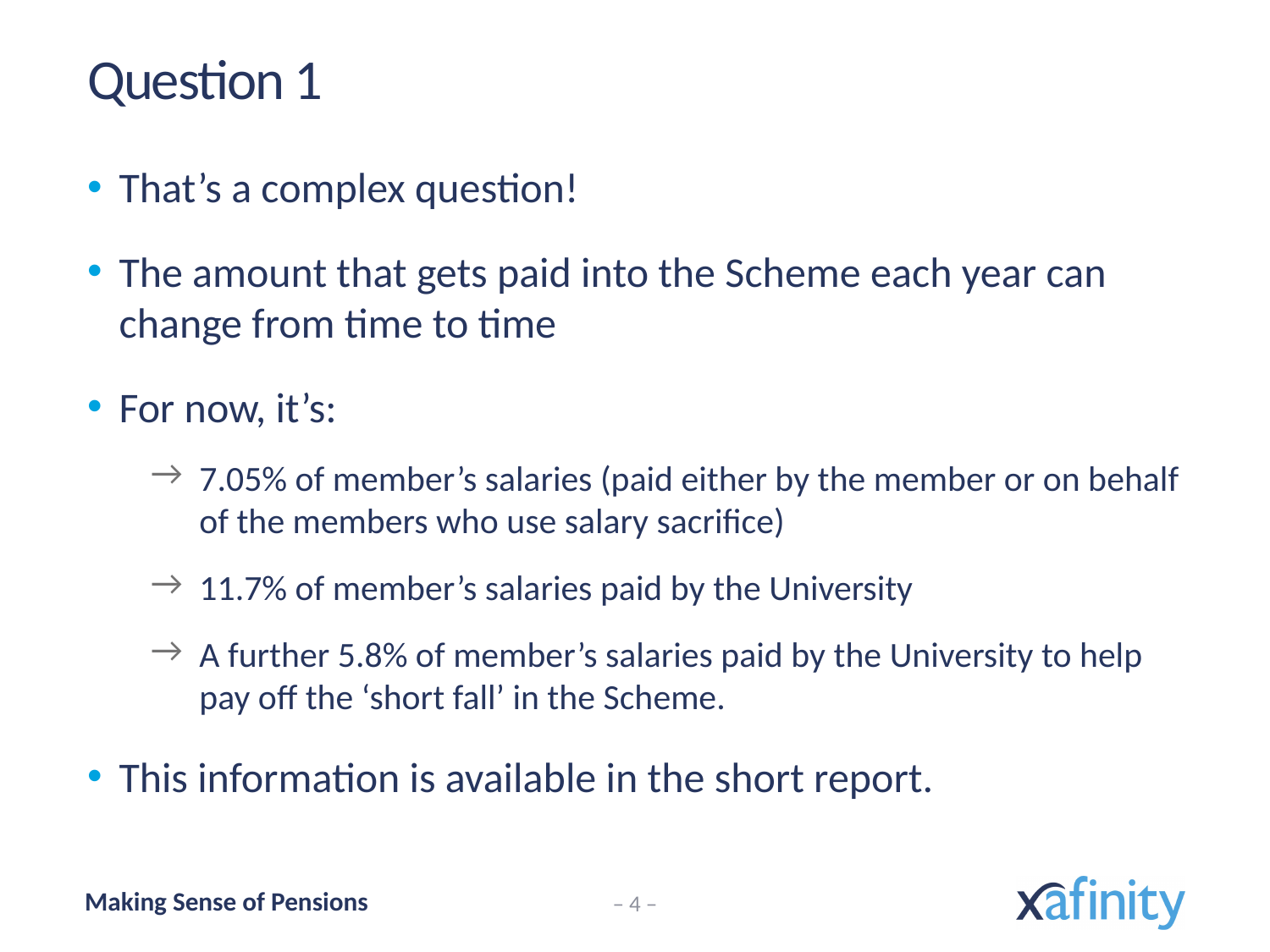

# Question 1
That’s a complex question!
The amount that gets paid into the Scheme each year can change from time to time
For now, it’s:
7.05% of member’s salaries (paid either by the member or on behalf of the members who use salary sacrifice)
11.7% of member’s salaries paid by the University
A further 5.8% of member’s salaries paid by the University to help pay off the ‘short fall’ in the Scheme.
This information is available in the short report.
– 4 –